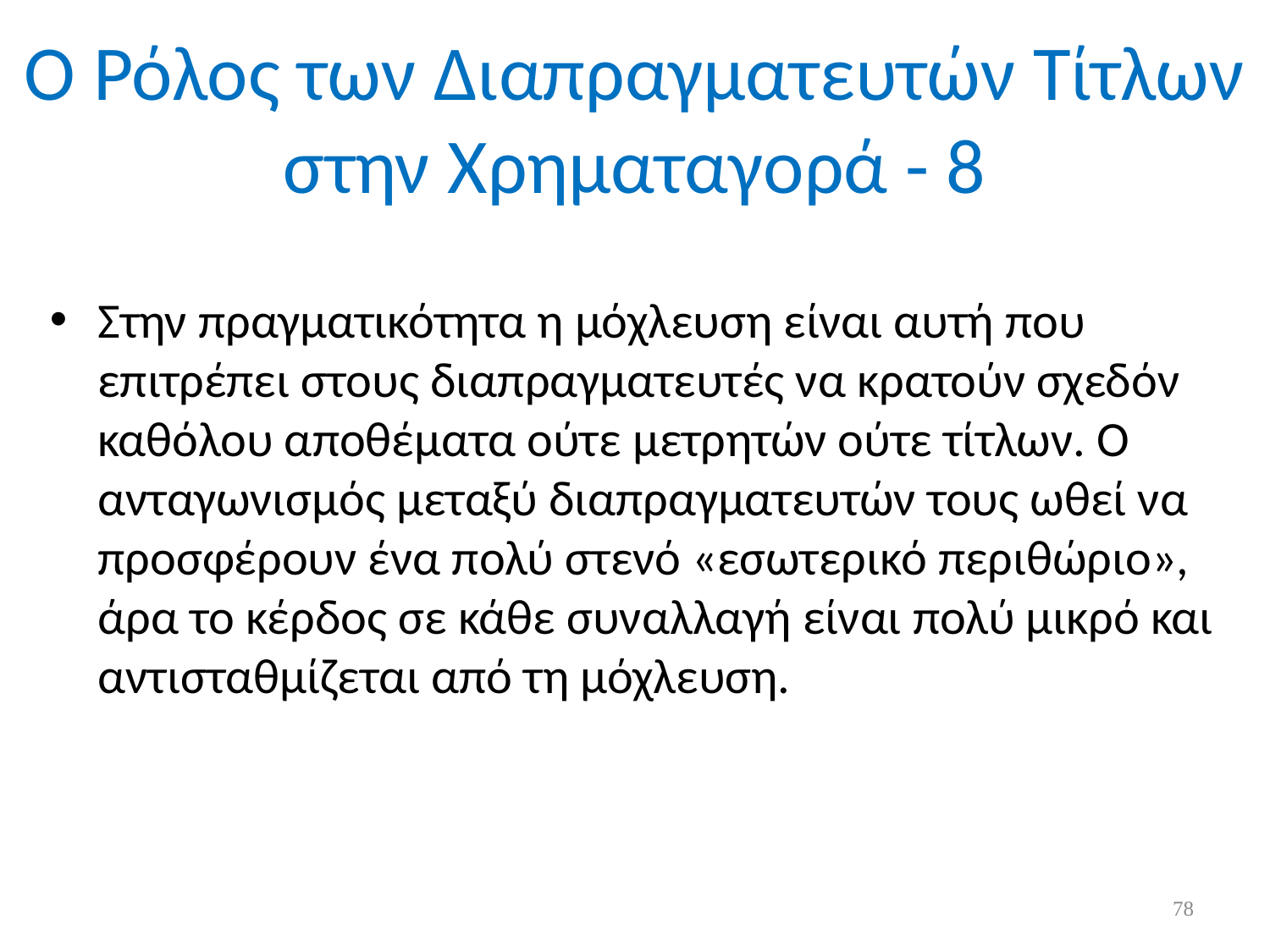

# Ο Ρόλος των Διαπραγματευτών Τίτλων στην Χρηματαγορά - 8
Στην πραγματικότητα η μόχλευση είναι αυτή που επιτρέπει στους διαπραγματευτές να κρατούν σχεδόν καθόλου αποθέματα ούτε μετρητών ούτε τίτλων. Ο ανταγωνισμός μεταξύ διαπραγματευτών τους ωθεί να προσφέρουν ένα πολύ στενό «εσωτερικό περιθώριο», άρα το κέρδος σε κάθε συναλλαγή είναι πολύ μικρό και αντισταθμίζεται από τη μόχλευση.

78